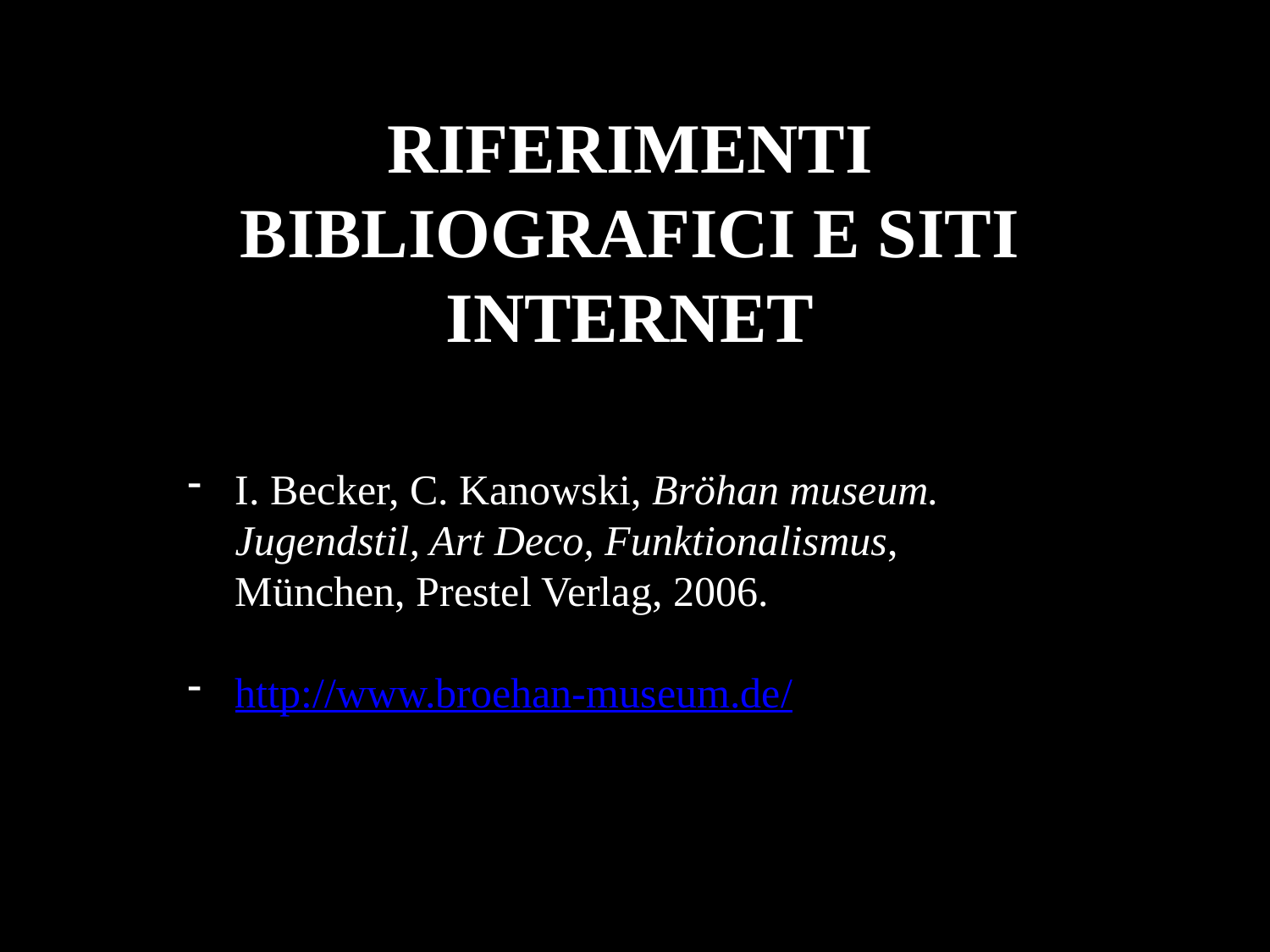

RIFERIMENTI BIBLIOGRAFICI E SITI INTERNET
I. Becker, C. Kanowski, Bröhan museum. Jugendstil, Art Deco, Funktionalismus, München, Prestel Verlag, 2006.

http://www.broehan-museum.de/